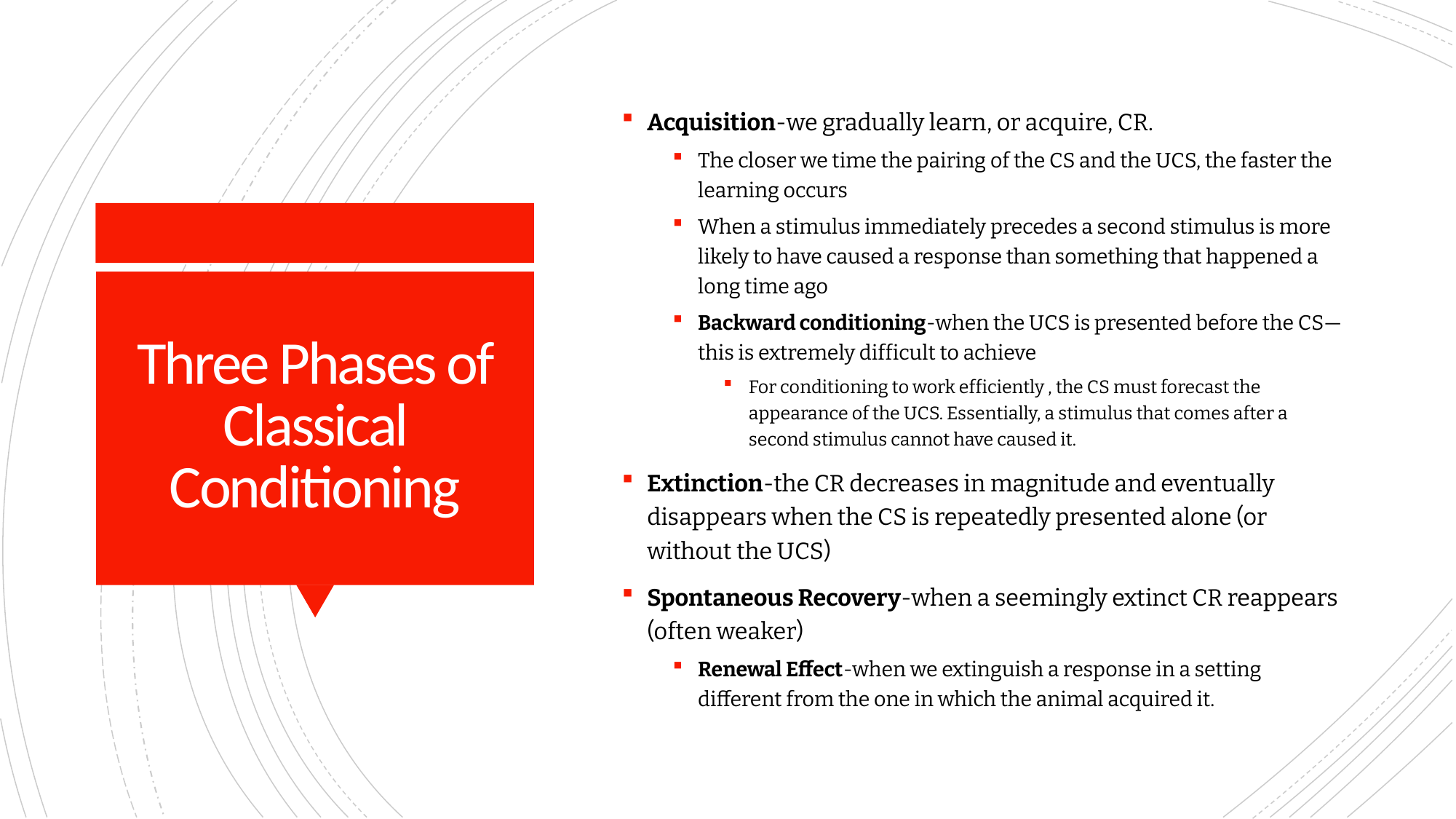

Acquisition-we gradually learn, or acquire, CR.
The closer we time the pairing of the CS and the UCS, the faster the learning occurs
When a stimulus immediately precedes a second stimulus is more likely to have caused a response than something that happened a long time ago
Backward conditioning-when the UCS is presented before the CS—this is extremely difficult to achieve
For conditioning to work efficiently , the CS must forecast the appearance of the UCS. Essentially, a stimulus that comes after a second stimulus cannot have caused it.
Extinction-the CR decreases in magnitude and eventually disappears when the CS is repeatedly presented alone (or without the UCS)
Spontaneous Recovery-when a seemingly extinct CR reappears (often weaker)
Renewal Effect-when we extinguish a response in a setting different from the one in which the animal acquired it.

# Three Phases of Classical Conditioning